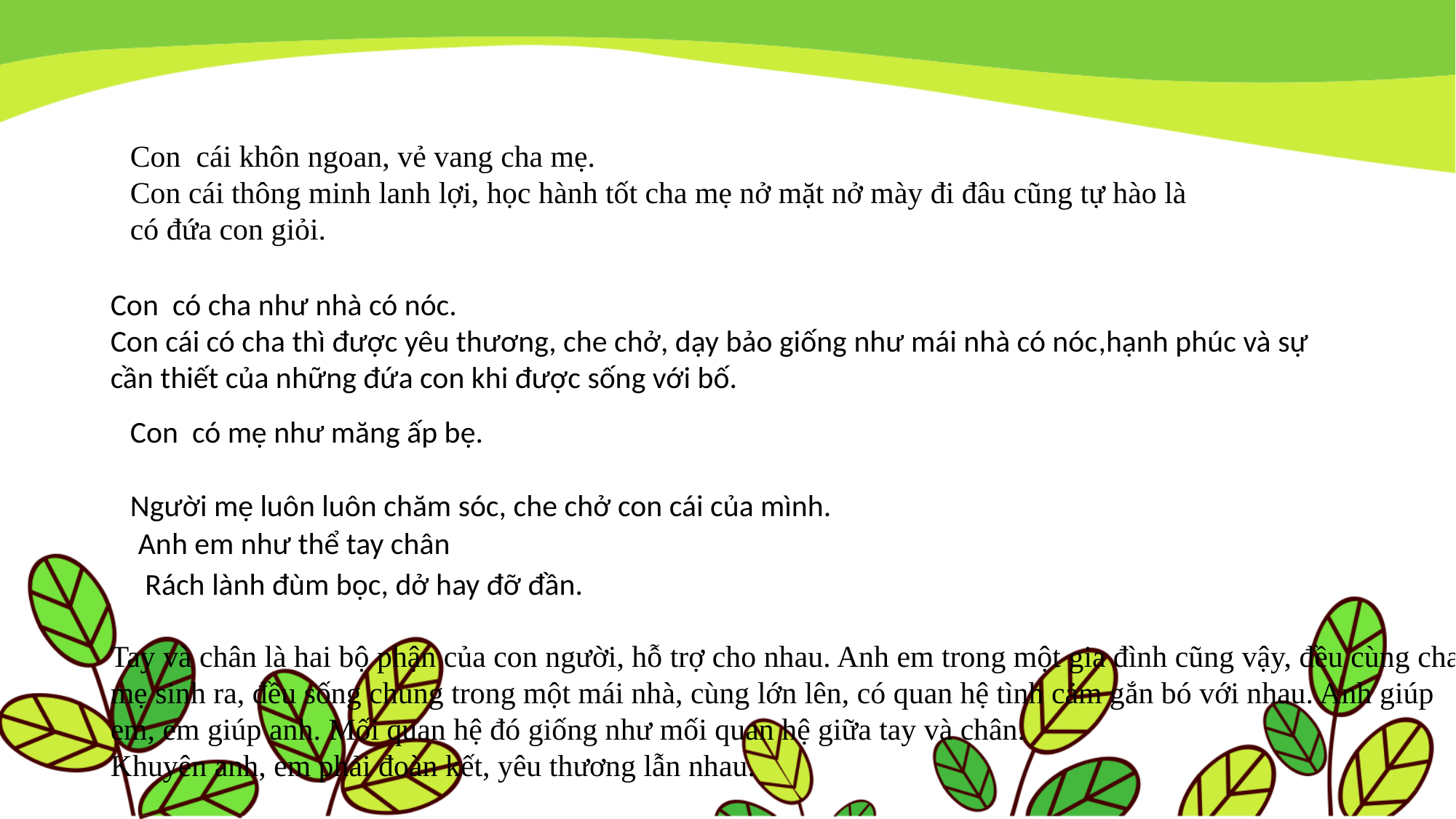

Con  cái khôn ngoan, vẻ vang cha mẹ.
Con cái thông minh lanh lợi, học hành tốt cha mẹ nở mặt nở mày đi đâu cũng tự hào là có đứa con giỏi.
Con  có cha như nhà có nóc.
Con cái có cha thì được yêu thương, che chở, dạy bảo giống như mái nhà có nóc,hạnh phúc và sự cần thiết của những đứa con khi được sống với bố.
Con  có mẹ như măng ấp bẹ.

Người mẹ luôn luôn chăm sóc, che chở con cái của mình.
    Anh em như thể tay chân
     Rách lành đùm bọc, dở hay đỡ đần.

Tay và chân là hai bộ phận của con người, hỗ trợ cho nhau. Anh em trong một gia đình cũng vậy, đều cùng cha mẹ sinh ra, đều sống chung trong một mái nhà, cùng lớn lên, có quan hệ tình cảm gắn bó với nhau. Anh giúp em, em giúp anh. Mối quan hệ đó giống như mối quan hệ giữa tay và chân.
Khuyên anh, em phải đoàn kết, yêu thương lẫn nhau.